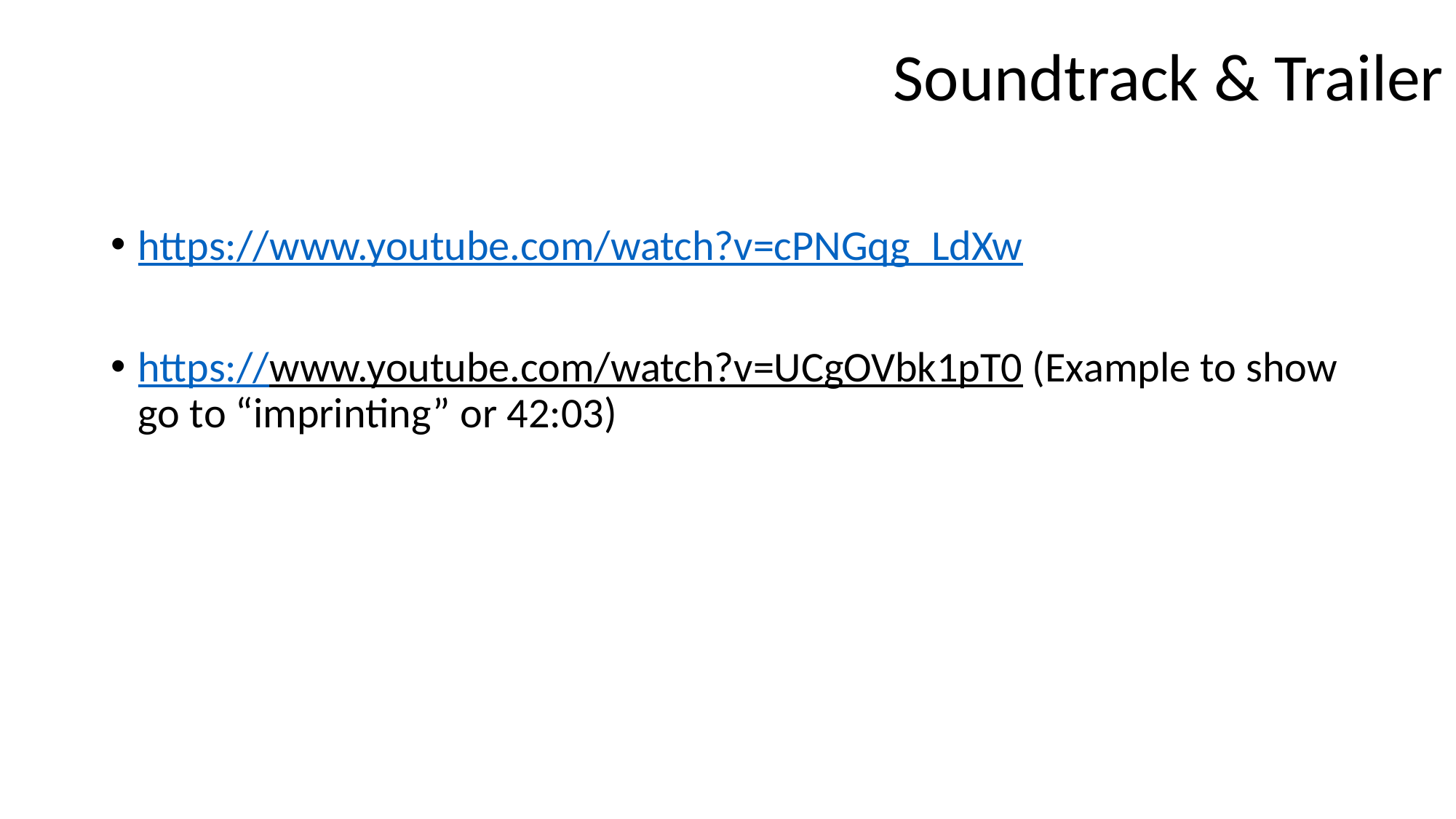

# Soundtrack & Trailer
https://www.youtube.com/watch?v=cPNGqg_LdXw

https://www.youtube.com/watch?v=UCgOVbk1pT0 (Example to show go to “imprinting” or 42:03)